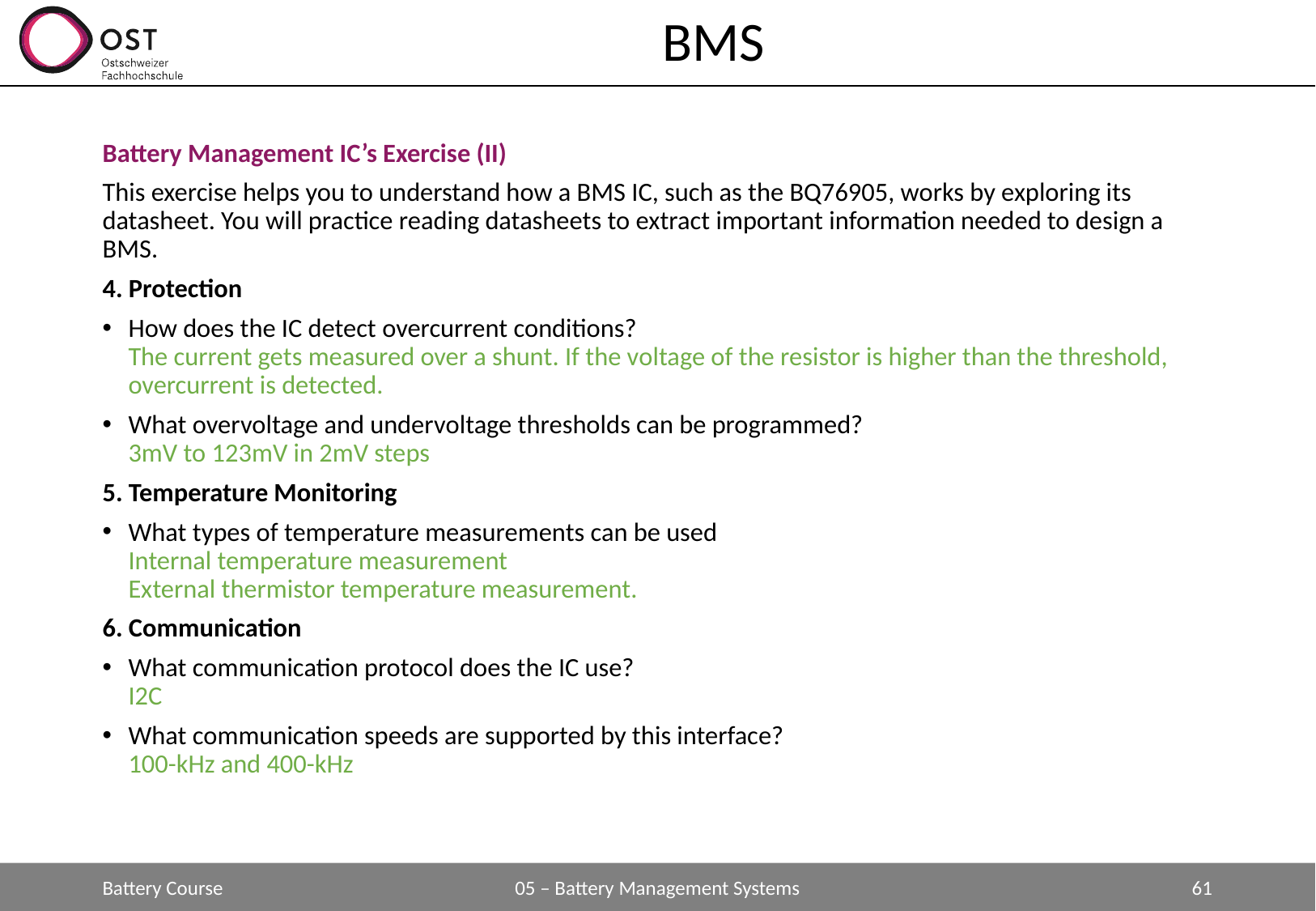

# BMS
Battery Management IC’s Exercise (II)
This exercise helps you to understand how a BMS IC, such as the BQ76905, works by exploring its datasheet. You will practice reading datasheets to extract important information needed to design a BMS.
4. Protection
How does the IC detect overcurrent conditions?
The current gets measured over a shunt. If the voltage of the resistor is higher than the threshold, overcurrent is detected.
What overvoltage and undervoltage thresholds can be programmed?
3mV to 123mV in 2mV steps
5. Temperature Monitoring
What types of temperature measurements can be used
Internal temperature measurement
External thermistor temperature measurement.
6. Communication
What communication protocol does the IC use?
I2C
What communication speeds are supported by this interface?
100-kHz and 400-kHz

Battery Course
05 – Battery Management Systems
61